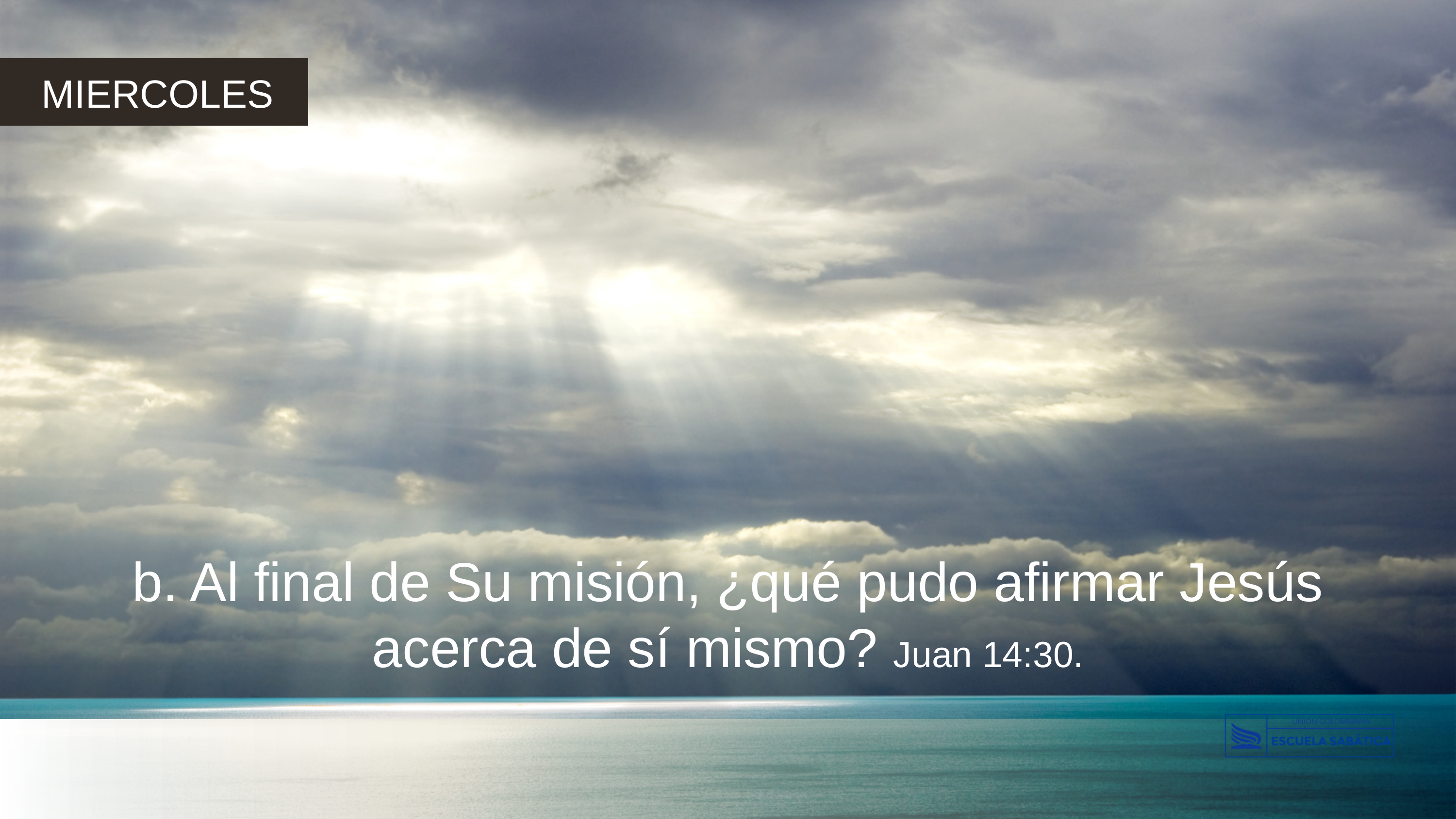

MIERCOLES
b. Al final de Su misión, ¿qué pudo afirmar Jesús acerca de sí mismo? Juan 14:30.